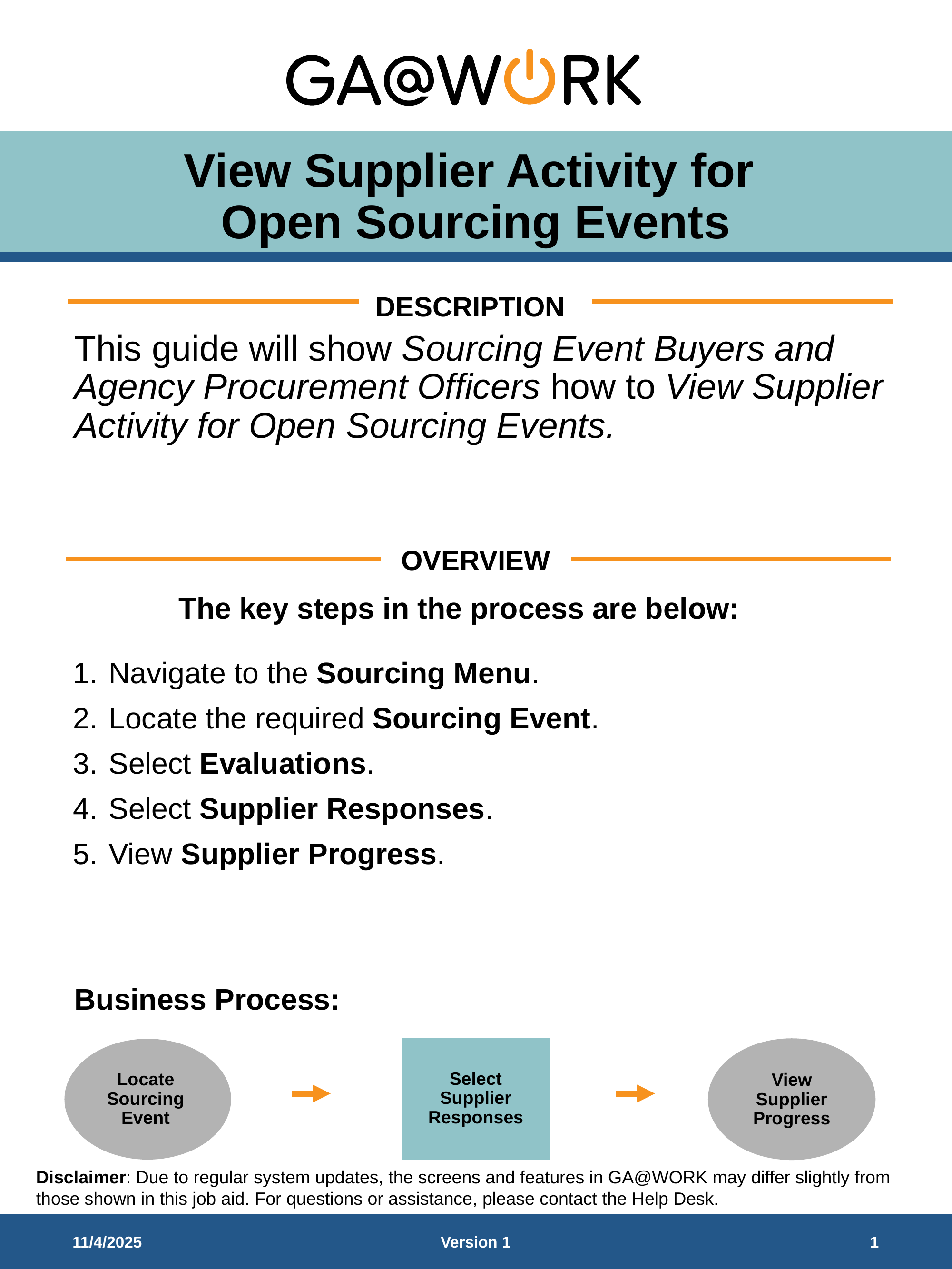

# View Supplier Activity for Open Sourcing Events

DESCRIPTION
This guide will show Sourcing Event Buyers and Agency Procurement Officers how to View Supplier Activity for Open Sourcing Events.

OVERVIEW
The key steps in the process are below:

Navigate to the Sourcing Menu.
Locate the required Sourcing Event.
Select Evaluations.
Select Supplier Responses.
View Supplier Progress.

Business Process:
Select Supplier Responses
Locate Sourcing Event
View Supplier Progress
11/4/2025
Version 1
1